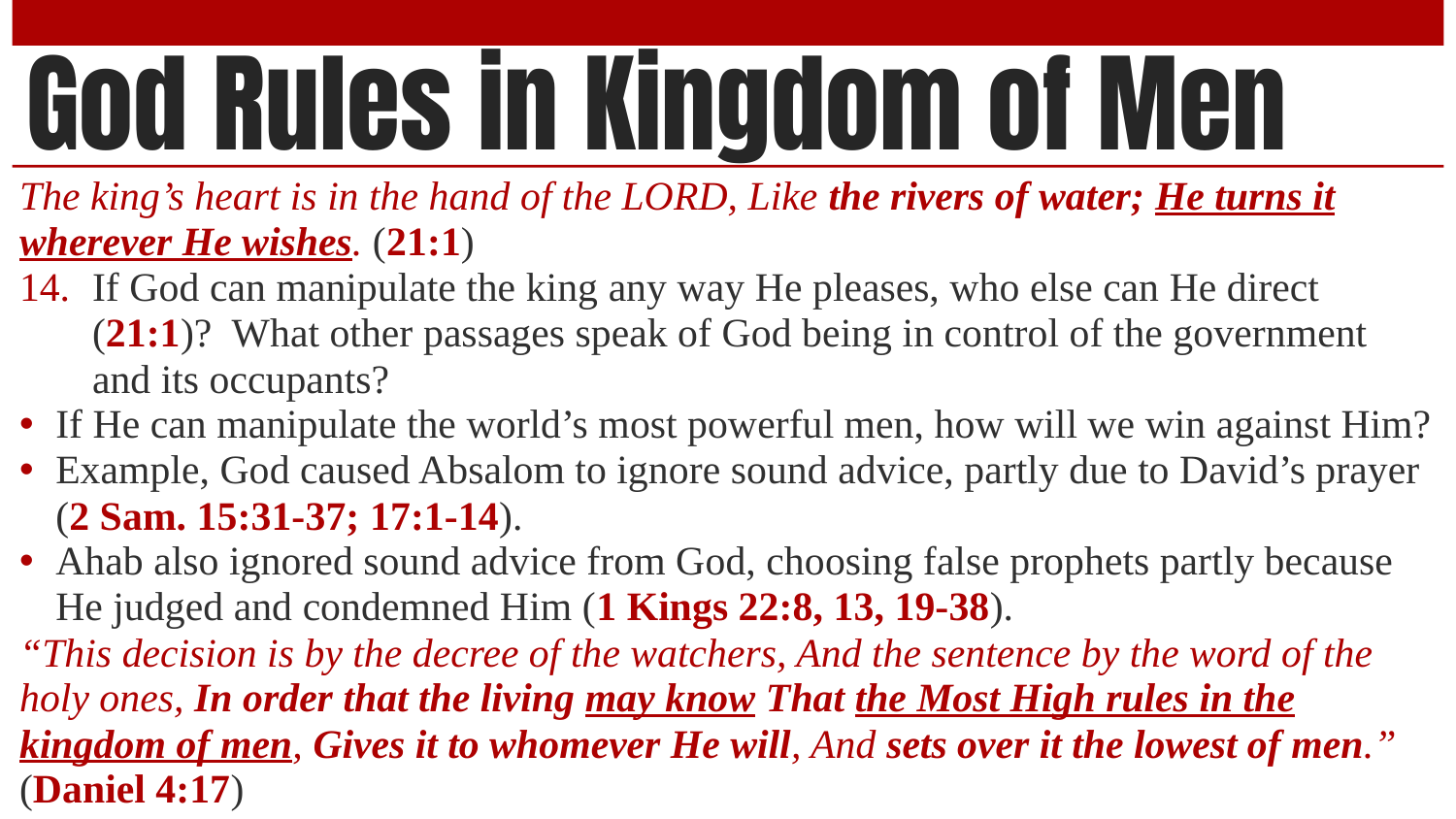

# God Rules in Kingdom of Men
The king’s heart is in the hand of the LORD, Like the rivers of water; He turns it wherever He wishes. (21:1)
If God can manipulate the king any way He pleases, who else can He direct (21:1)?  What other passages speak of God being in control of the government and its occupants?
If He can manipulate the world’s most powerful men, how will we win against Him?
Example, God caused Absalom to ignore sound advice, partly due to David’s prayer (2 Sam. 15:31-37; 17:1-14).
Ahab also ignored sound advice from God, choosing false prophets partly because He judged and condemned Him (1 Kings 22:8, 13, 19-38).
“This decision is by the decree of the watchers, And the sentence by the word of the holy ones, In order that the living may know That the Most High rules in the kingdom of men, Gives it to whomever He will, And sets over it the lowest of men.” (Daniel 4:17)